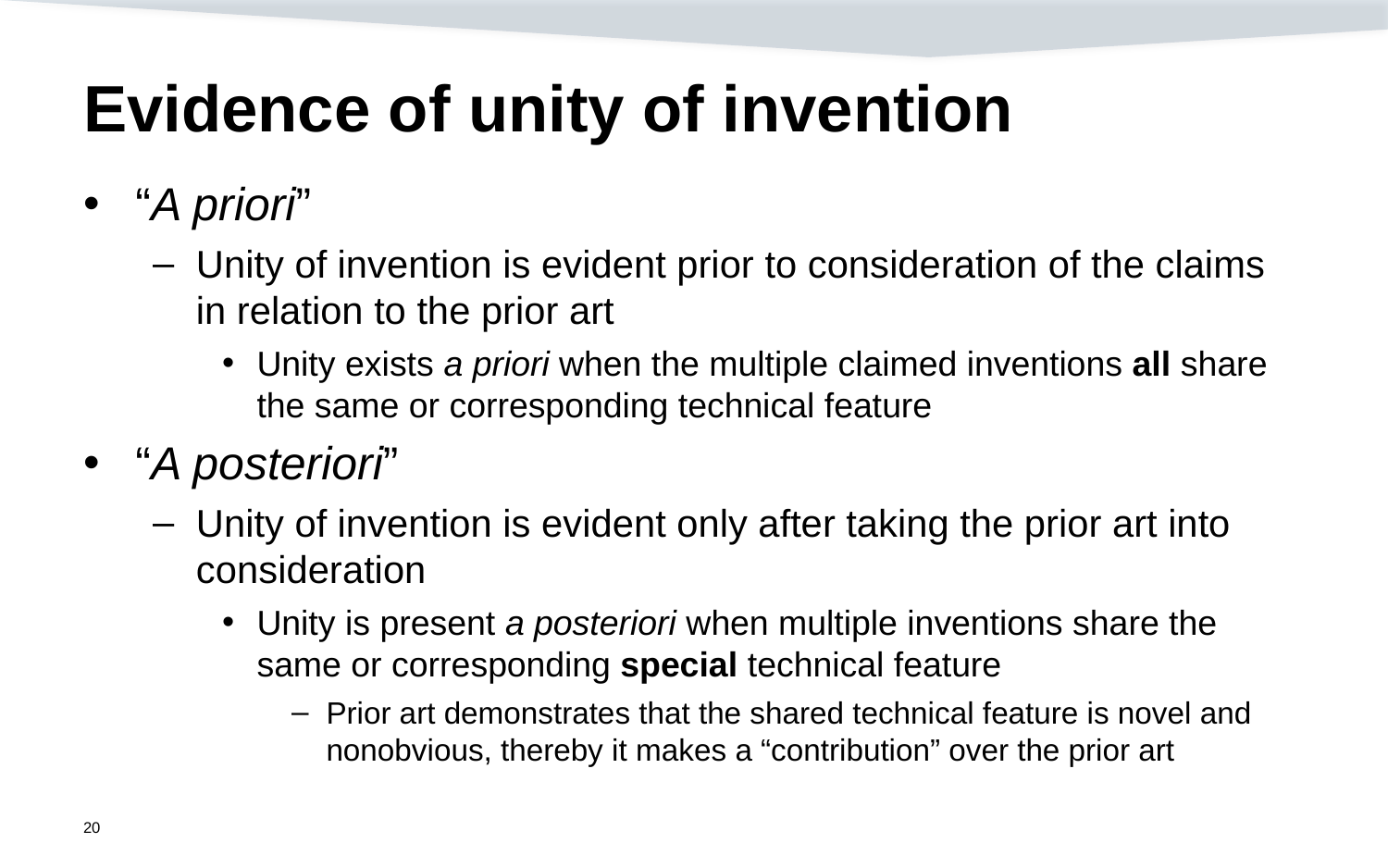

# Evidence of unity of invention
“A priori”
Unity of invention is evident prior to consideration of the claims in relation to the prior art
Unity exists a priori when the multiple claimed inventions all share the same or corresponding technical feature
“A posteriori”
Unity of invention is evident only after taking the prior art into consideration
Unity is present a posteriori when multiple inventions share the same or corresponding special technical feature
Prior art demonstrates that the shared technical feature is novel and nonobvious, thereby it makes a “contribution” over the prior art
20